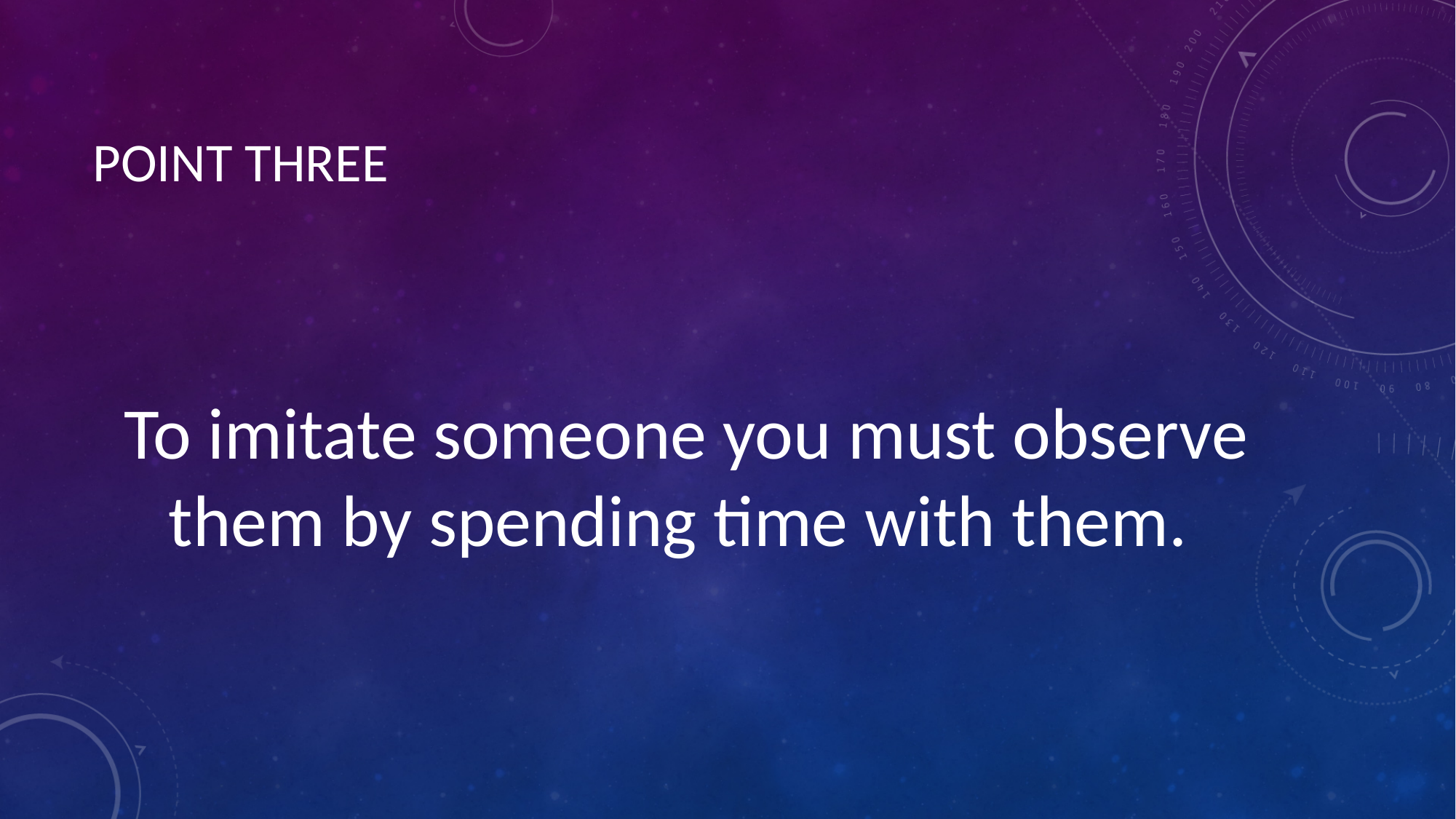

# Point three
To imitate someone you must observe them by spending time with them.